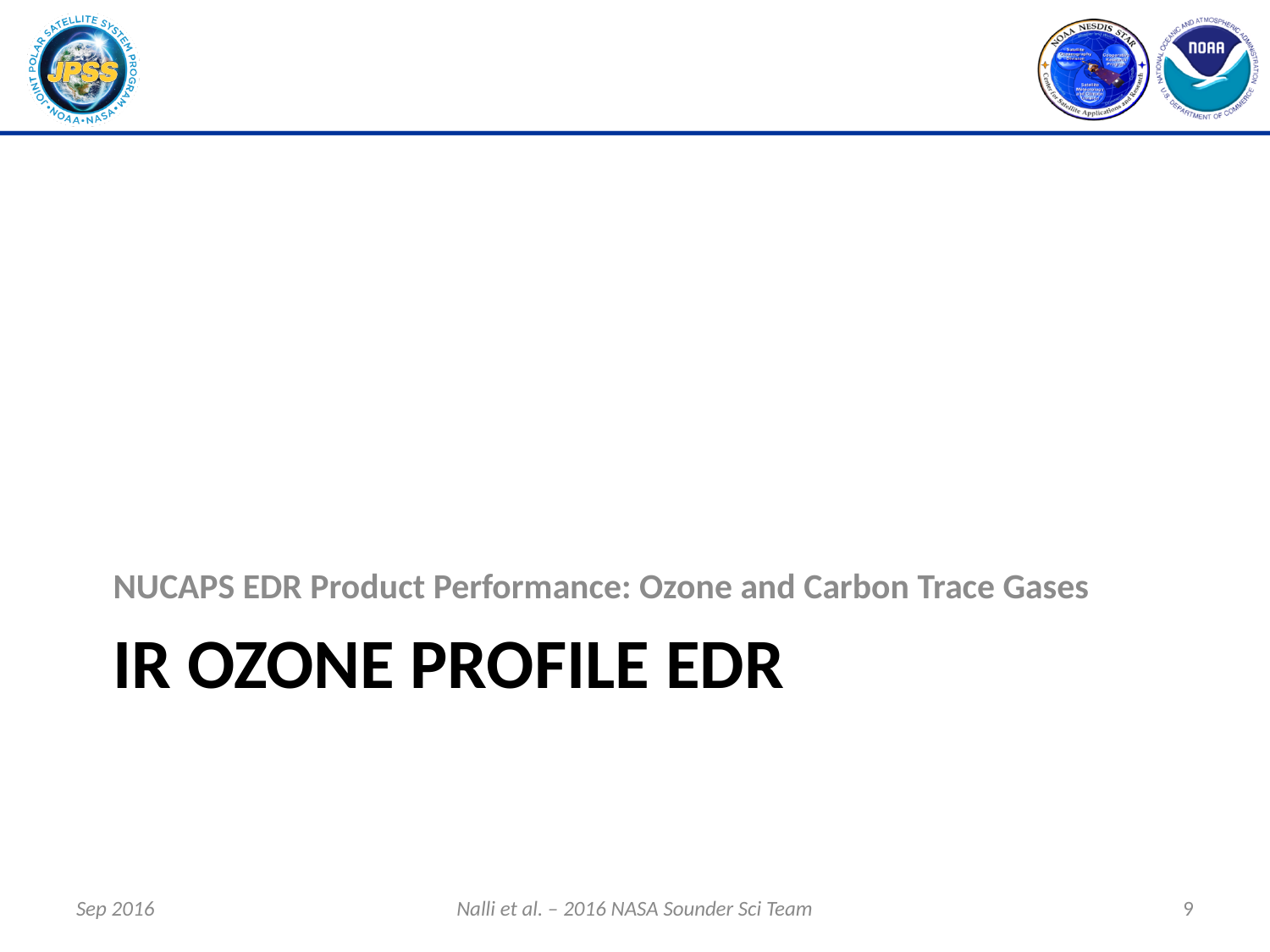

NUCAPS EDR Product Performance: Ozone and Carbon Trace Gases
# IR OZONE Profile EDR
Sep 2016
Nalli et al. – 2016 NASA Sounder Sci Team
9